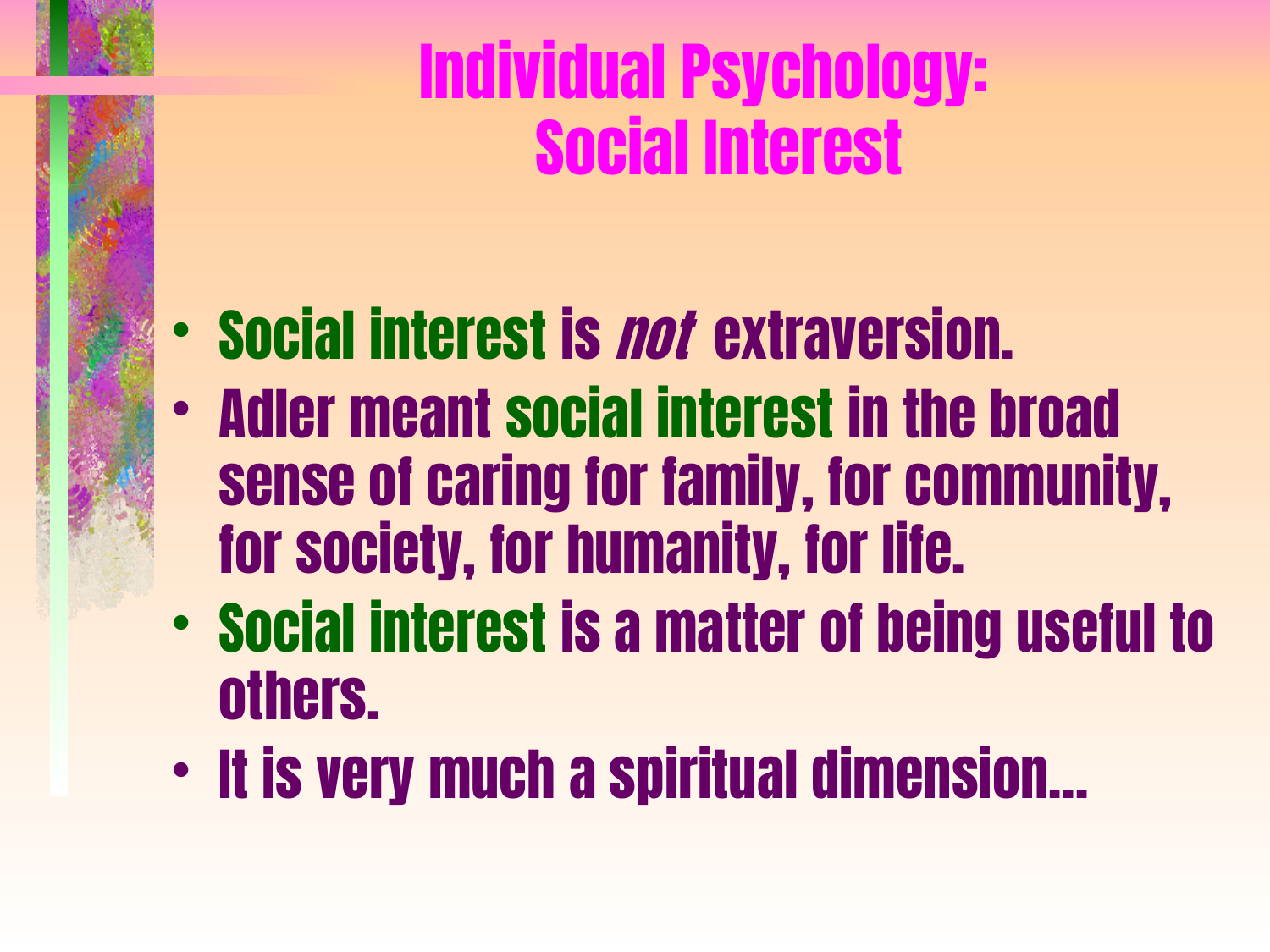

# Individual Psychology: Social Interest
Social interest is not  extraversion.
Adler meant social interest in the broad sense of caring for family, for community, for society, for humanity, for life.
Social interest is a matter of being useful to others.
It is very much a spiritual dimension…